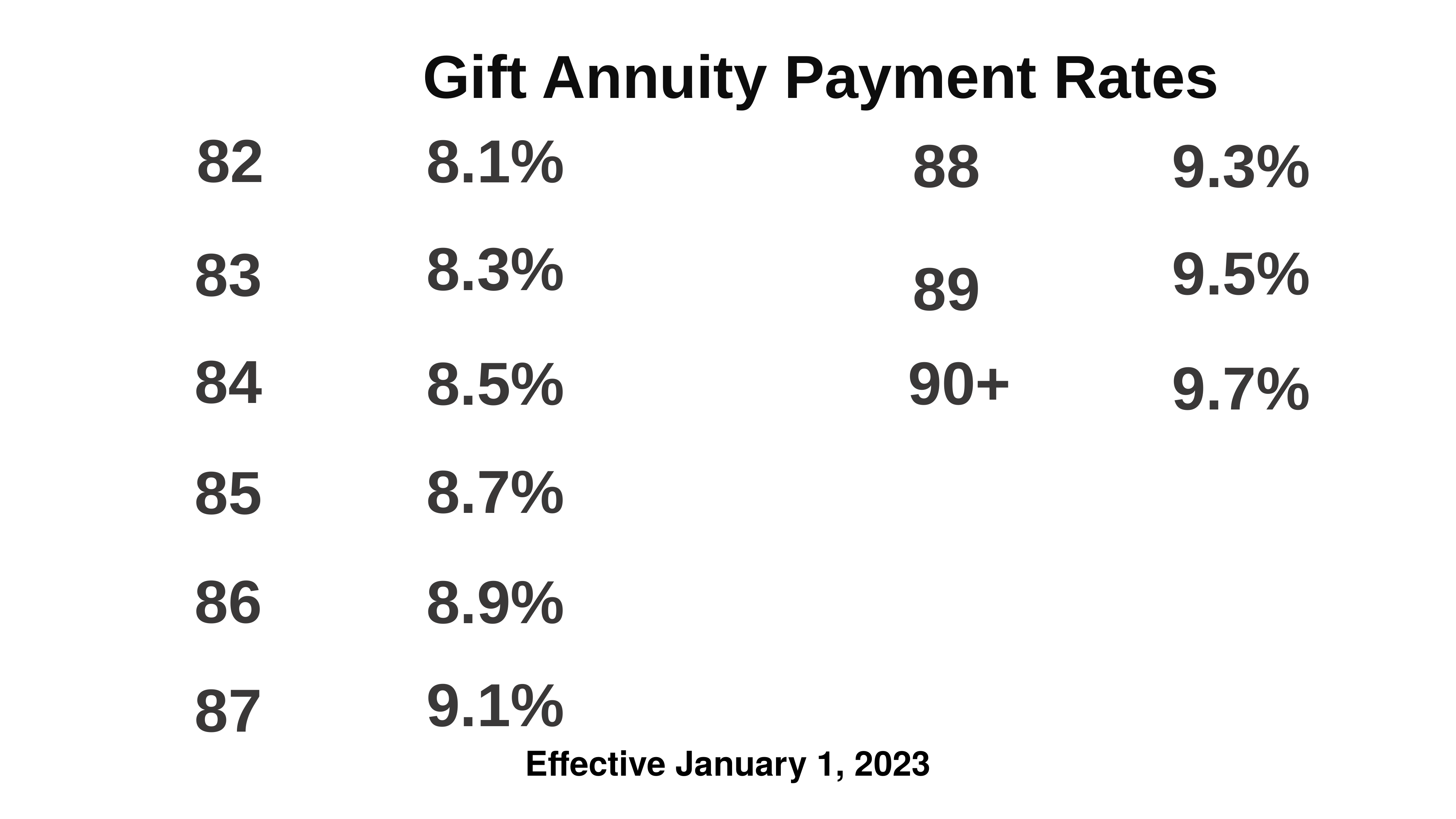

Gift Annuity Payment Rates
82
8.1%
88
9.3%
8.3%
9.5%
83
89
84
90+
8.5%
9.7%
8.7%
85
86
8.9%
9.1%
87
Effective January 1, 2023